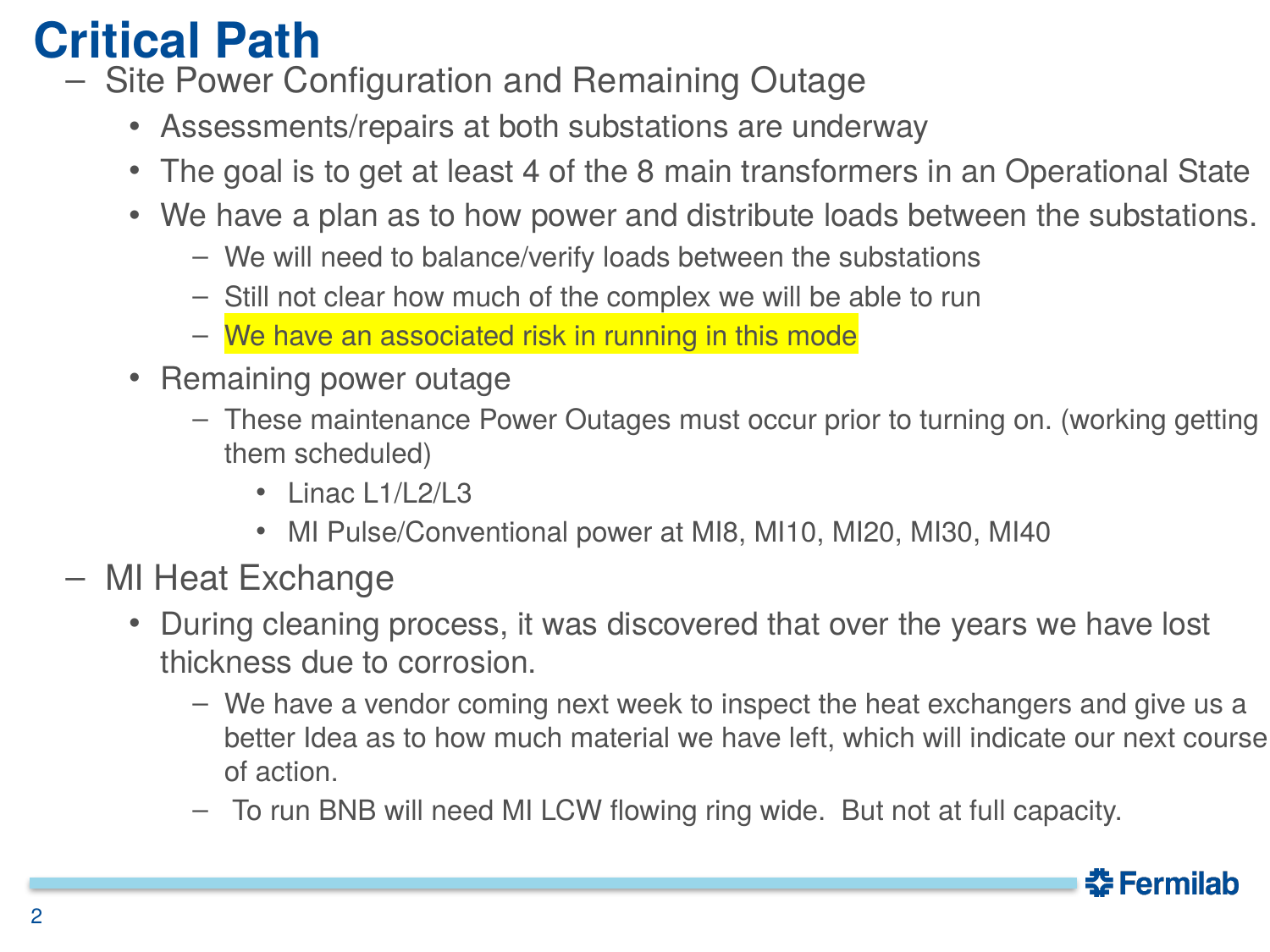

# Critical Path
Site Power Configuration and Remaining Outage
Assessments/repairs at both substations are underway
The goal is to get at least 4 of the 8 main transformers in an Operational State
We have a plan as to how power and distribute loads between the substations.
We will need to balance/verify loads between the substations
Still not clear how much of the complex we will be able to run
We have an associated risk in running in this mode
Remaining power outage
These maintenance Power Outages must occur prior to turning on. (working getting them scheduled)
Linac L1/L2/L3
MI Pulse/Conventional power at MI8, MI10, MI20, MI30, MI40
MI Heat Exchange
During cleaning process, it was discovered that over the years we have lost thickness due to corrosion.
We have a vendor coming next week to inspect the heat exchangers and give us a better Idea as to how much material we have left, which will indicate our next course of action.
 To run BNB will need MI LCW flowing ring wide.  But not at full capacity.
2